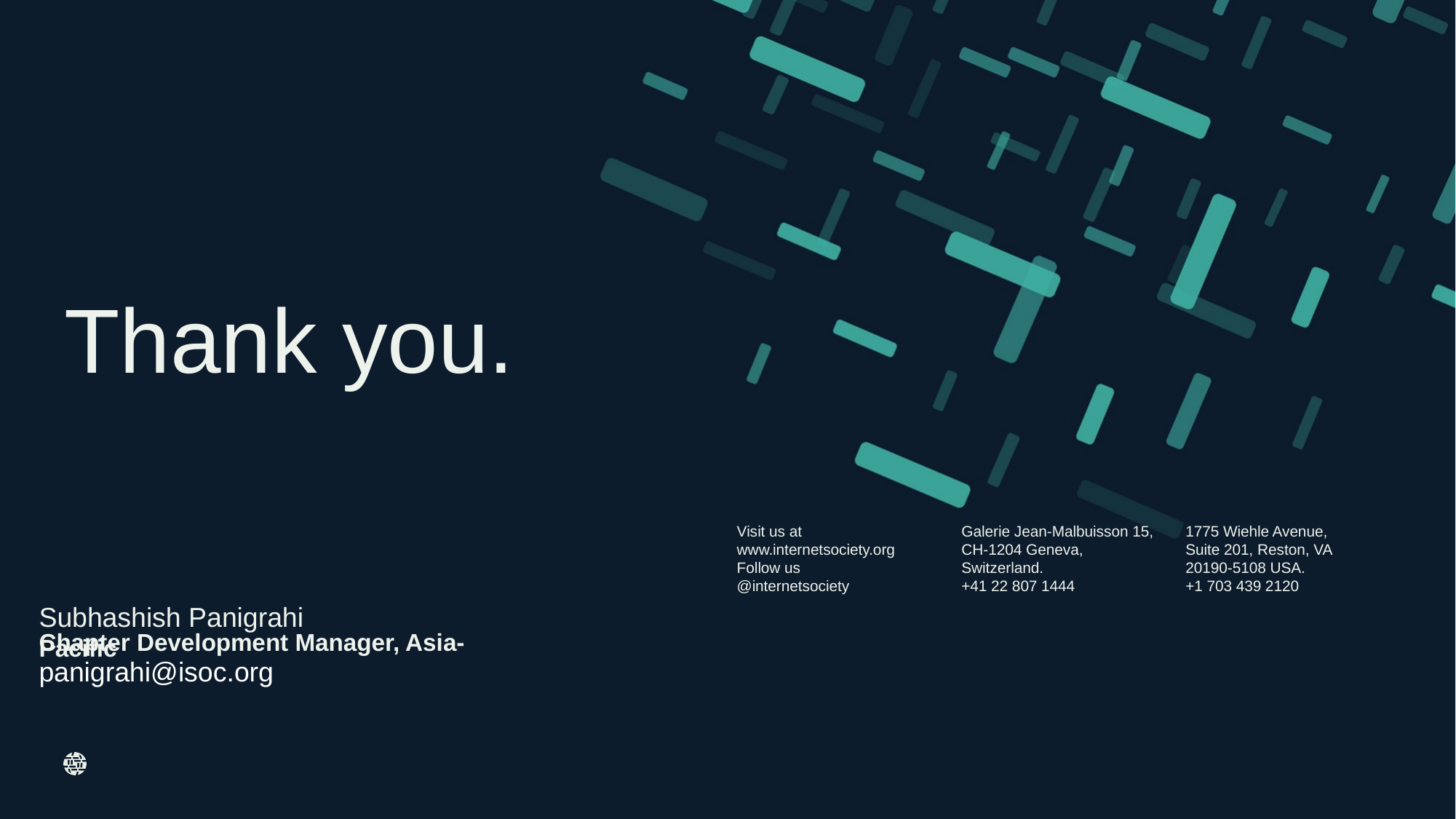

Subhashish Panigrahi
Chapter Development Manager, Asia-Pacific
panigrahi@isoc.org